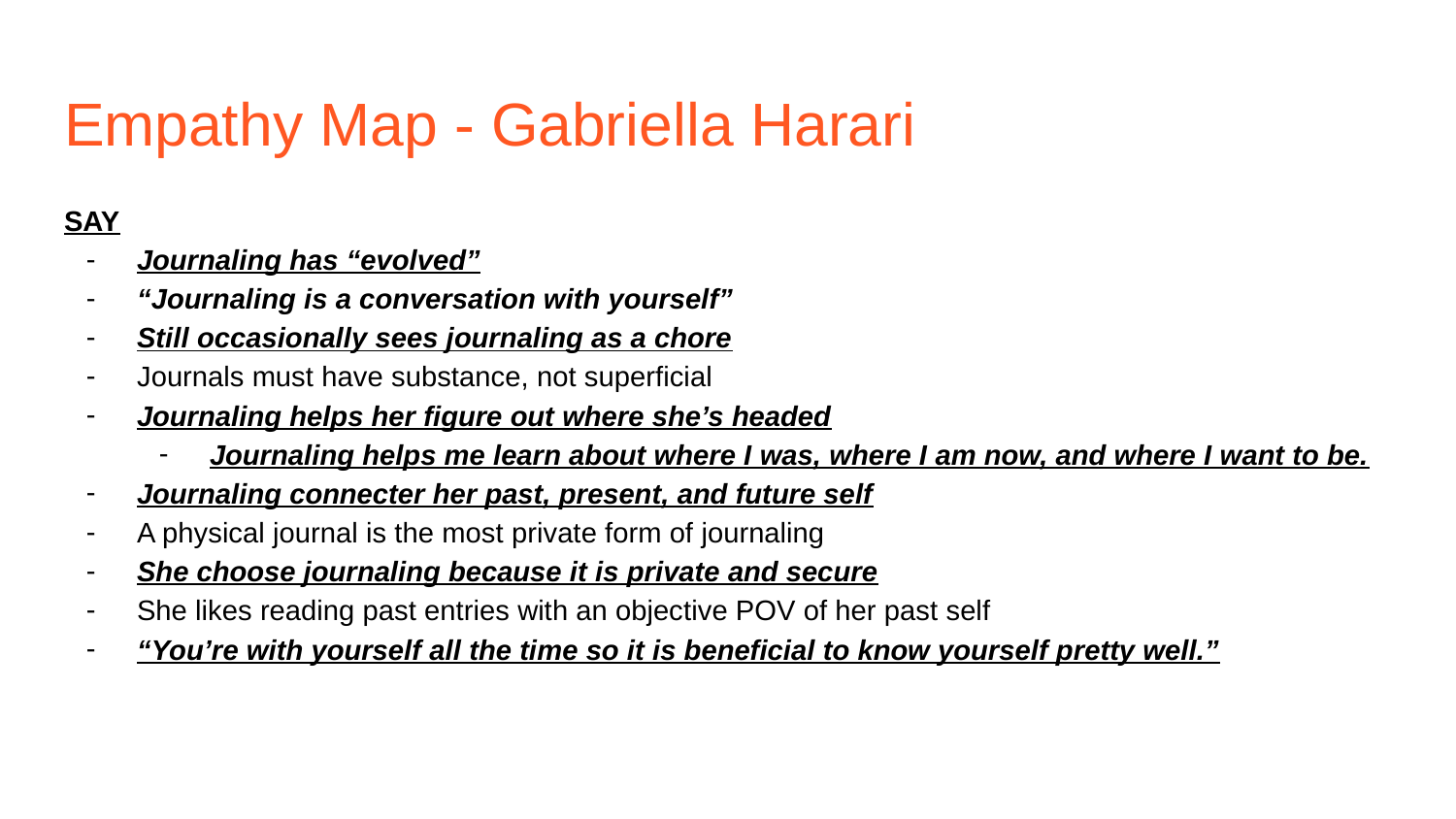

# Empathy Map - Gabriella Harari
SAY
Journaling has “evolved”
“Journaling is a conversation with yourself”
Still occasionally sees journaling as a chore
Journals must have substance, not superficial
Journaling helps her figure out where she’s headed
Journaling helps me learn about where I was, where I am now, and where I want to be.
Journaling connecter her past, present, and future self
A physical journal is the most private form of journaling
She choose journaling because it is private and secure
She likes reading past entries with an objective POV of her past self
“You’re with yourself all the time so it is beneficial to know yourself pretty well.”